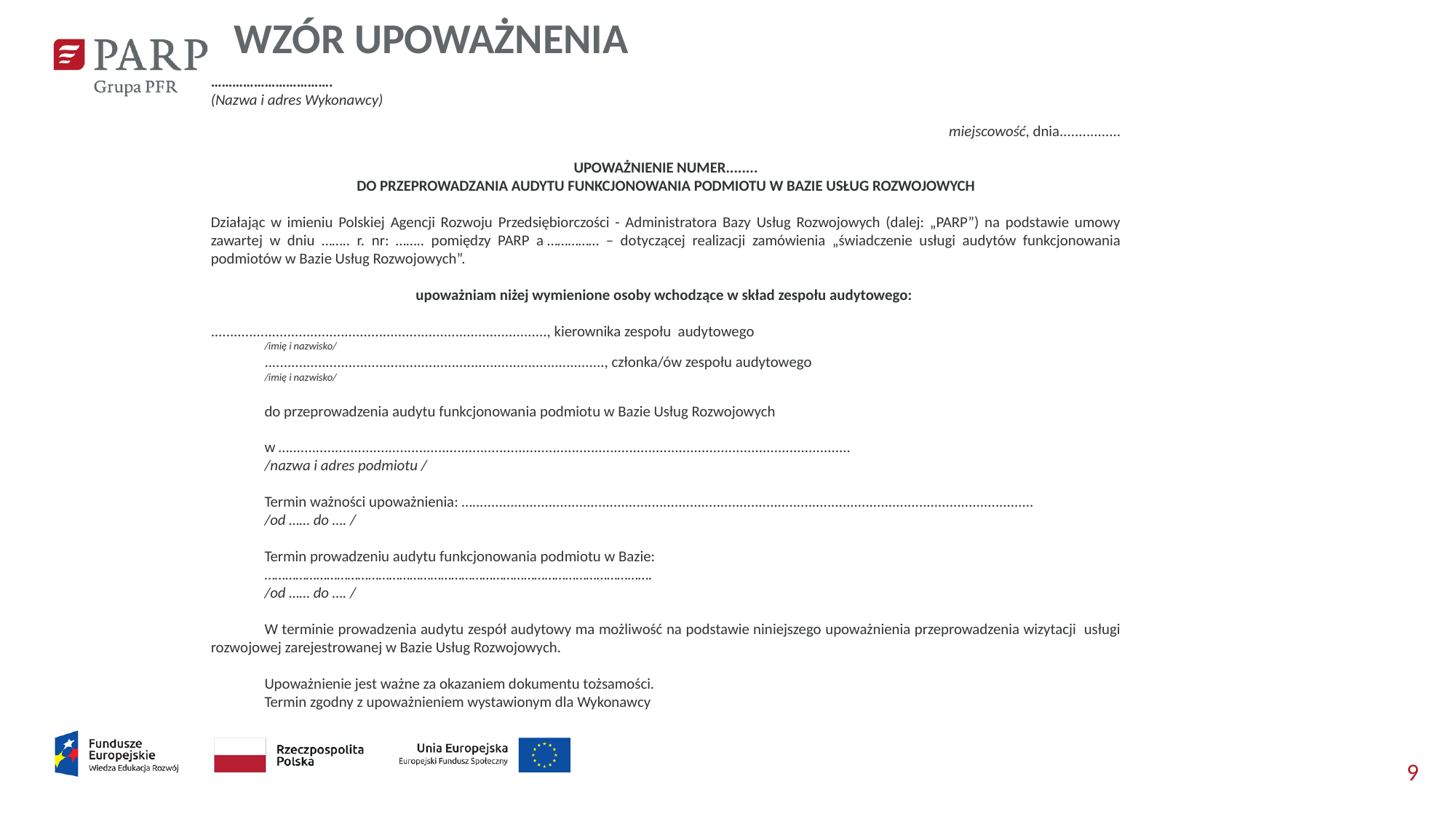

WZÓR UPOWAŻNENIA
…………………………….
(Nazwa i adres Wykonawcy)

miejscowość, dnia................

UPOWAŻNIENIE NUMER........
DO PRZEPROWADZANIA AUDYTU FUNKCJONOWANIA PODMIOTU W BAZIE USŁUG ROZWOJOWYCH

Działając w imieniu Polskiej Agencji Rozwoju Przedsiębiorczości - Administratora Bazy Usług Rozwojowych (dalej: „PARP”) na podstawie umowy zawartej w dniu …….. r. nr: …….. pomiędzy PARP a …………… – dotyczącej realizacji zamówienia „świadczenie usługi audytów funkcjonowania podmiotów w Bazie Usług Rozwojowych”.

upoważniam niżej wymienione osoby wchodzące w skład zespołu audytowego:

........................................................................................, kierownika zespołu  audytowego
/imię i nazwisko/
........................................................................................., członka/ów zespołu audytowego
/imię i nazwisko/

do przeprowadzenia audytu funkcjonowania podmiotu w Bazie Usług Rozwojowych

w …...................................................................................................................................................
/nazwa i adres podmiotu /

Termin ważności upoważnienia: …...................................................................................................................................................
/od …… do …. /

Termin prowadzeniu audytu funkcjonowania podmiotu w Bazie:
………………………………………………………………………………………………….
/od …… do …. /

W terminie prowadzenia audytu zespół audytowy ma możliwość na podstawie niniejszego upoważnienia przeprowadzenia wizytacji  usługi rozwojowej zarejestrowanej w Bazie Usług Rozwojowych.

Upoważnienie jest ważne za okazaniem dokumentu tożsamości.
Termin zgodny z upoważnieniem wystawionym dla Wykonawcy